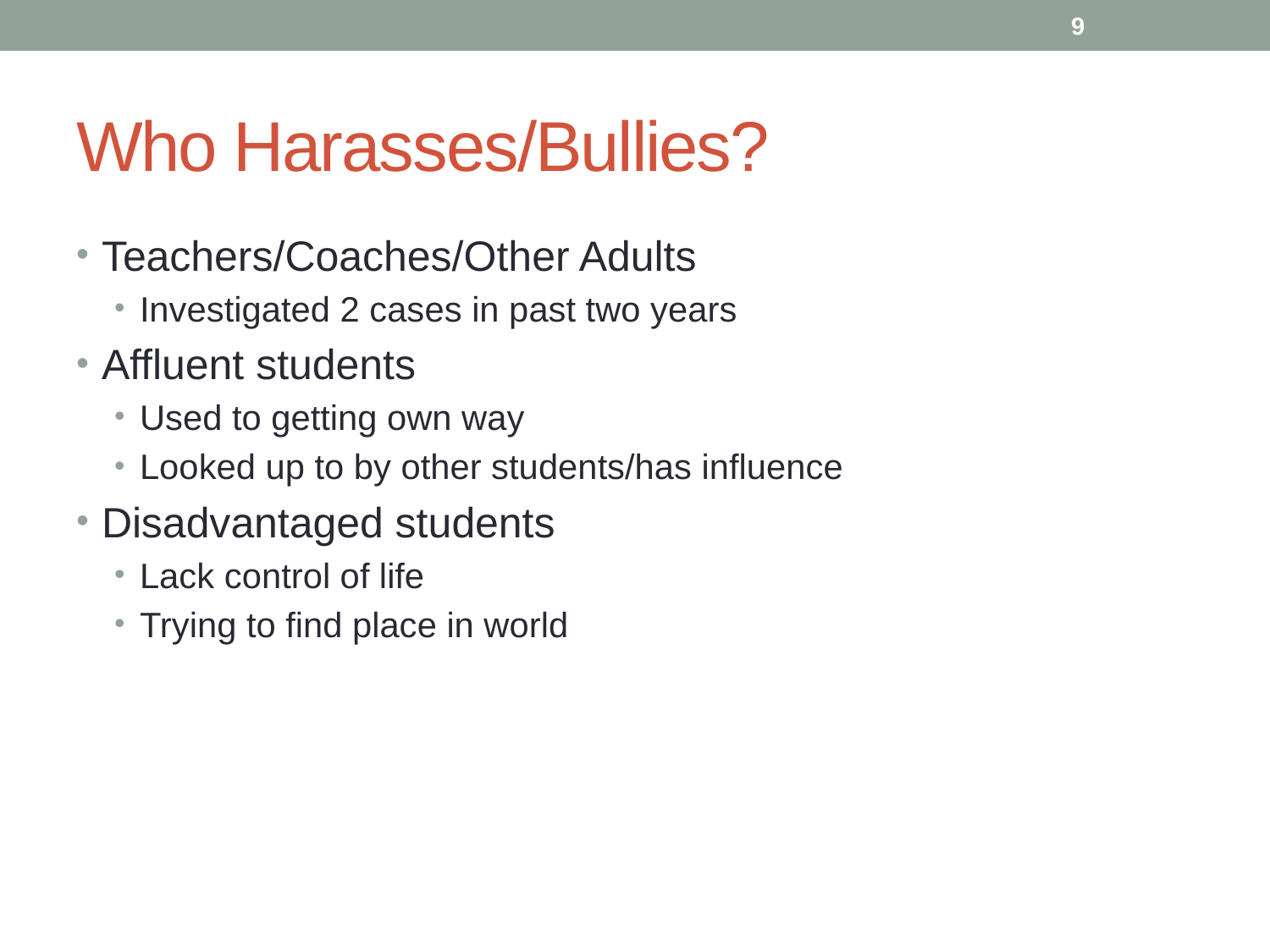

9
# Who Harasses/Bullies?
Teachers/Coaches/Other Adults
Investigated 2 cases in past two years
Affluent students
Used to getting own way
Looked up to by other students/has influence
Disadvantaged students
Lack control of life
Trying to find place in world